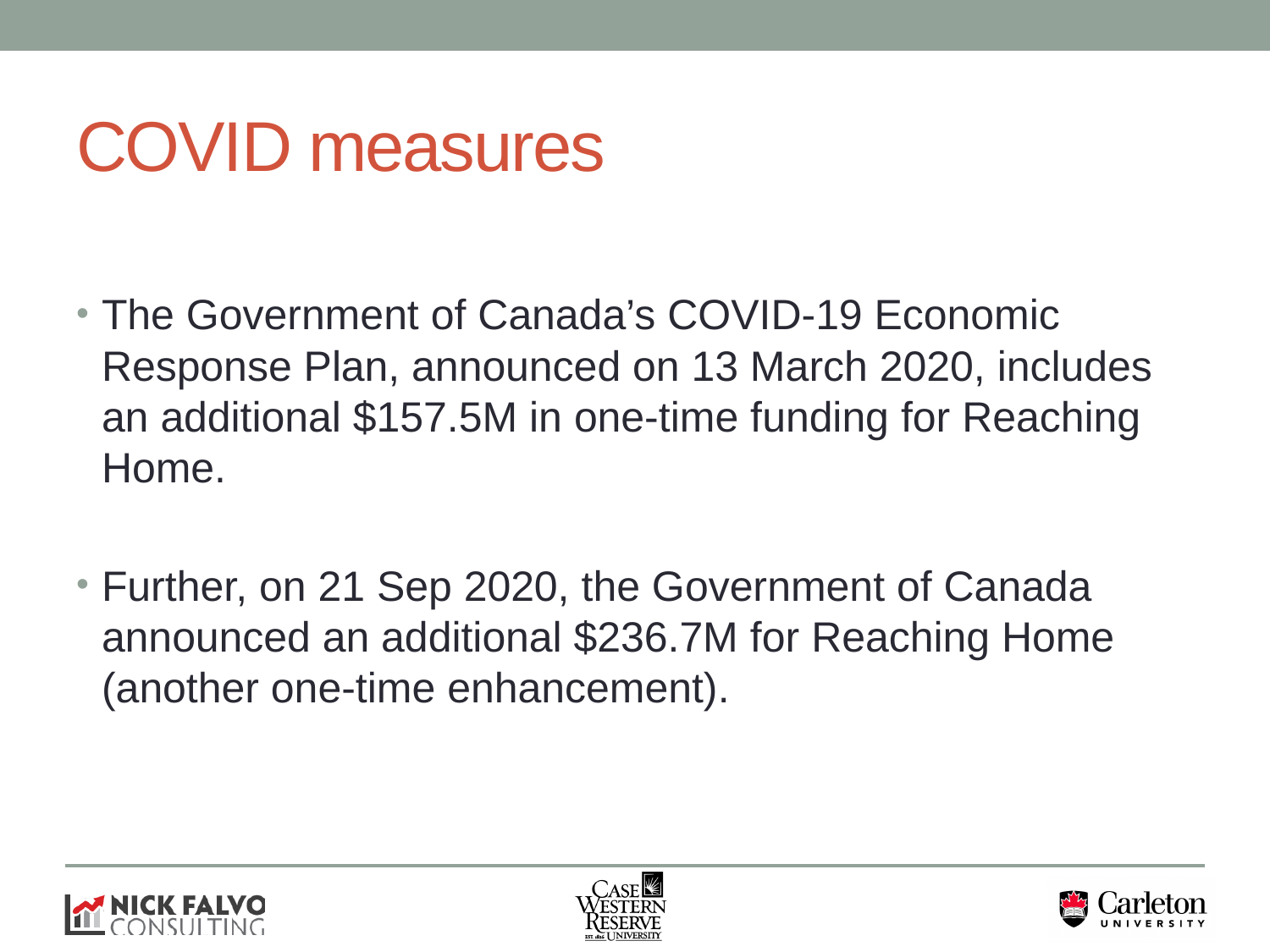

# COVID measures

The Government of Canada’s COVID-19 Economic Response Plan, announced on 13 March 2020, includes an additional $157.5M in one-time funding for Reaching Home.

Further, on 21 Sep 2020, the Government of Canada announced an additional $236.7M for Reaching Home (another one-time enhancement).